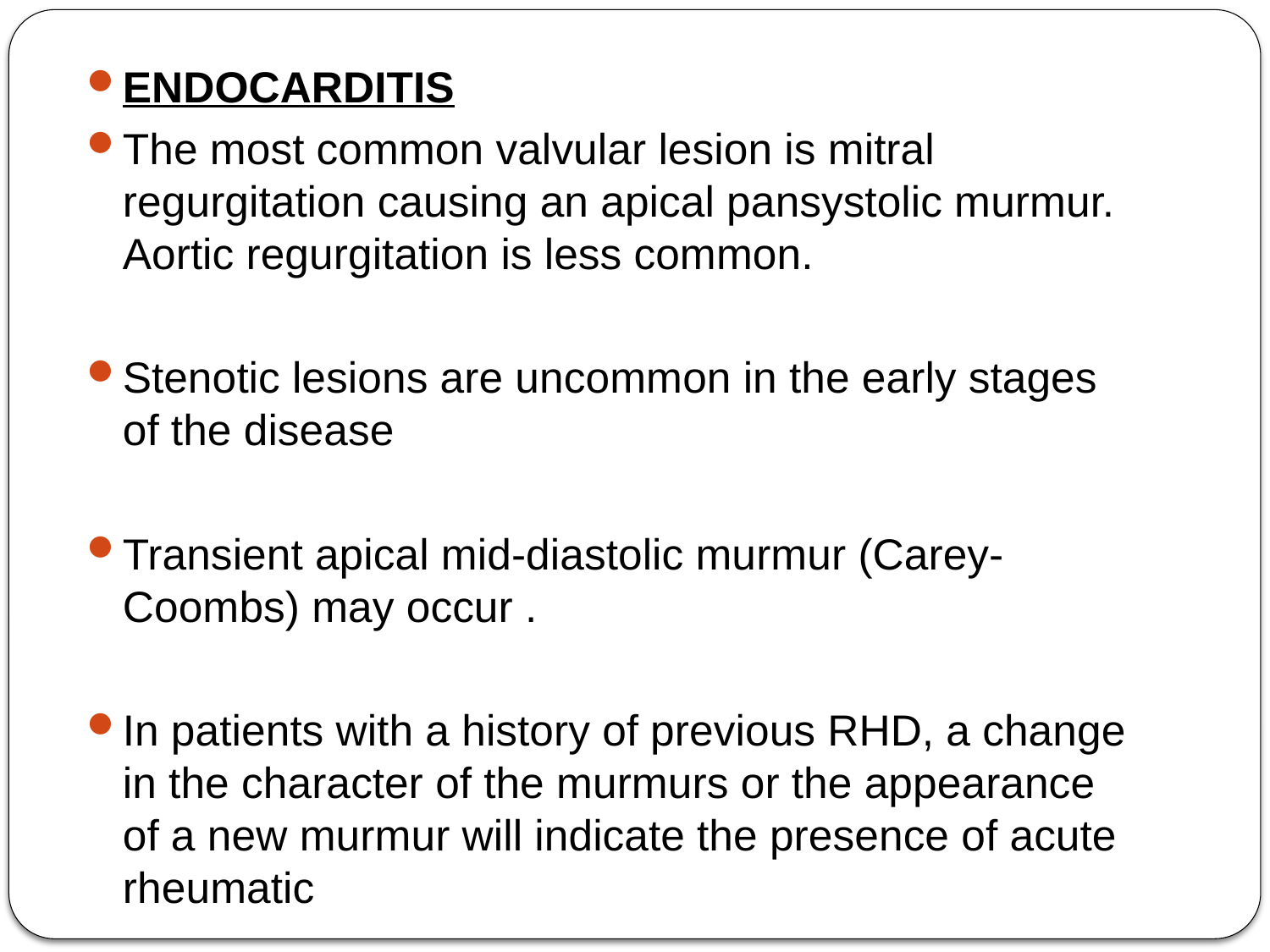

ENDOCARDITIS
The most common valvular lesion is mitral regurgitation causing an apical pansystolic murmur. Aortic regurgitation is less common.

Stenotic lesions are uncommon in the early stages of the disease

Transient apical mid-diastolic murmur (Carey-Coombs) may occur .

In patients with a history of previous RHD, a change in the character of the murmurs or the appearance of a new murmur will indicate the presence of acute rheumatic